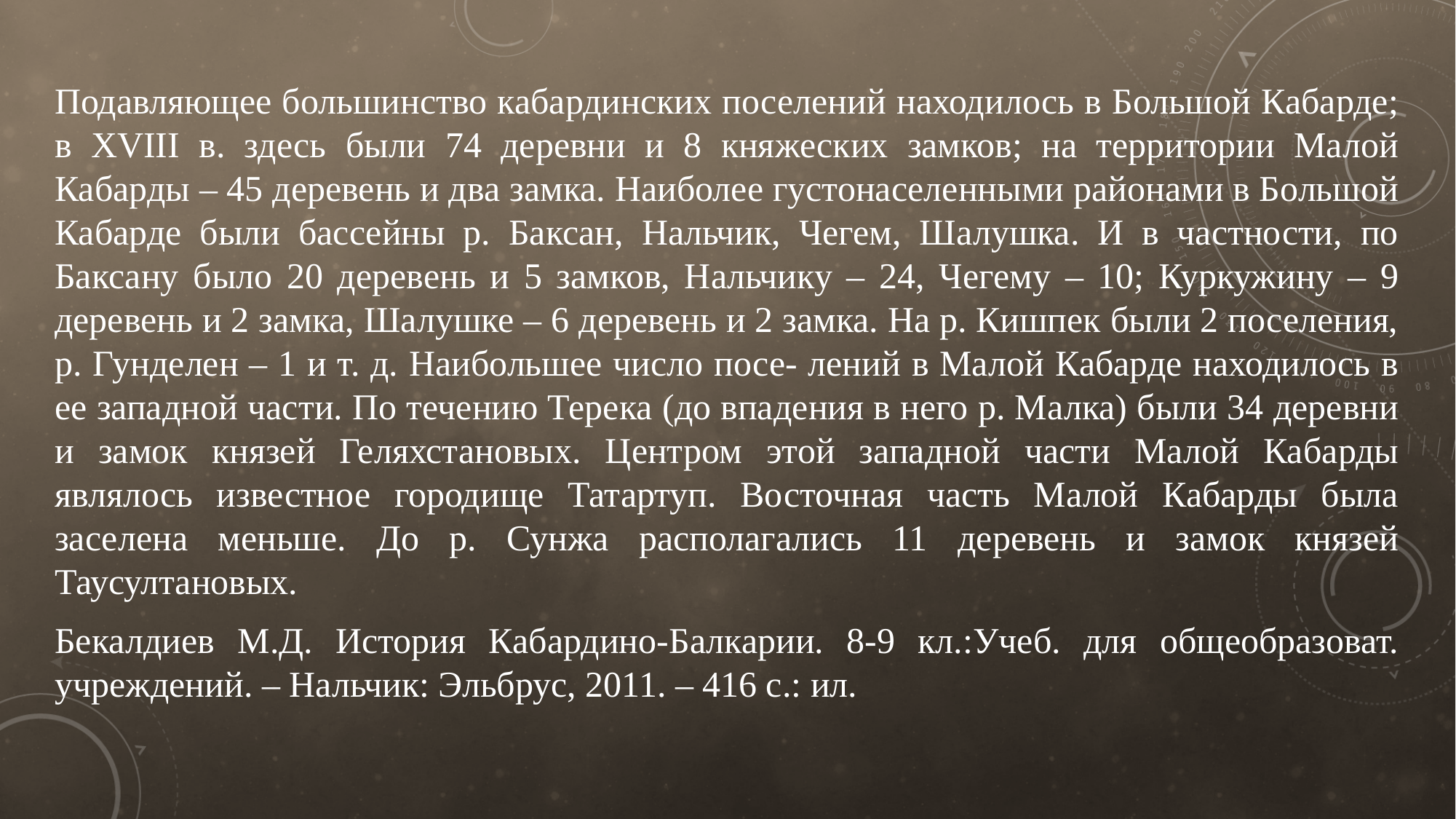

Подавляющее большинство кабардинских поселений находилось в Большой Кабарде; в XVIII в. здесь были 74 деревни и 8 княжеских замков; на территории Малой Кабарды – 45 деревень и два замка. Наиболее густонаселенными районами в Большой Кабарде были бассейны р. Баксан, Нальчик, Чегем, Шалушка. И в частности, по Баксану было 20 деревень и 5 замков, Нальчику – 24, Чегему – 10; Куркужину – 9 деревень и 2 замка, Шалушке – 6 деревень и 2 замка. На р. Кишпек были 2 поселения, р. Гунделен – 1 и т. д. Наибольшее число посе- лений в Малой Кабарде находилось в ее западной части. По течению Терека (до впадения в него р. Малка) были 34 деревни и замок князей Геляхстановых. Центром этой западной части Малой Кабарды являлось известное городище Татартуп. Восточная часть Малой Кабарды была заселена меньше. До р. Сунжа располагались 11 деревень и замок князей Таусултановых.
Бекалдиев М.Д. История Кабардино-Балкарии. 8-9 кл.:Учеб. для общеобразоват. учреждений. – Нальчик: Эльбрус, 2011. – 416 с.: ил.